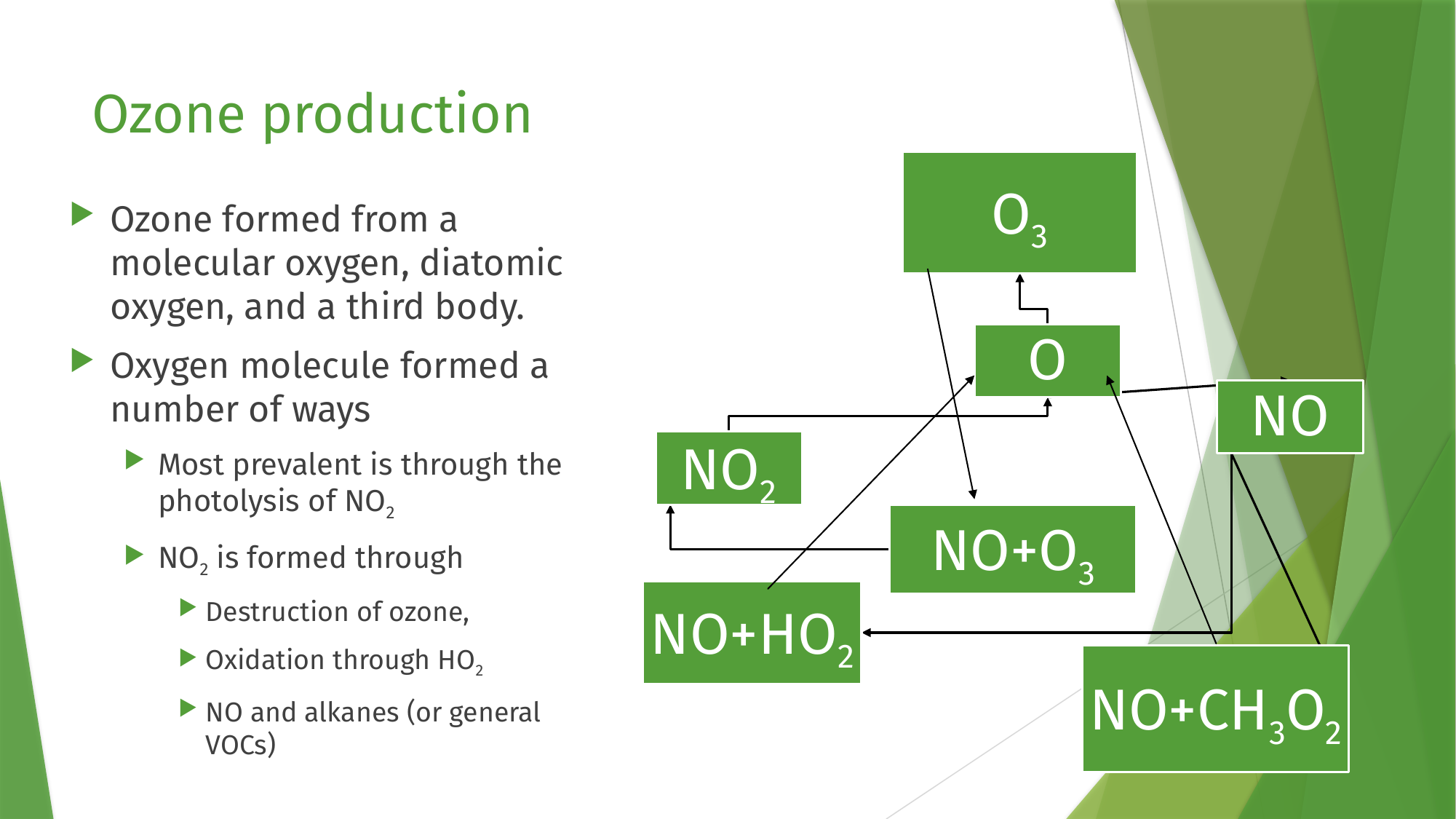

# Ozone production
O3
O
NO2
NO+O3
NO
NO+CH3O2
NO+HO2
Ozone formed from a molecular oxygen, diatomic oxygen, and a third body.
Oxygen molecule formed a number of ways
Most prevalent is through the photolysis of NO2
NO2 is formed through
Destruction of ozone,
Oxidation through HO2
NO and alkanes (or general VOCs)